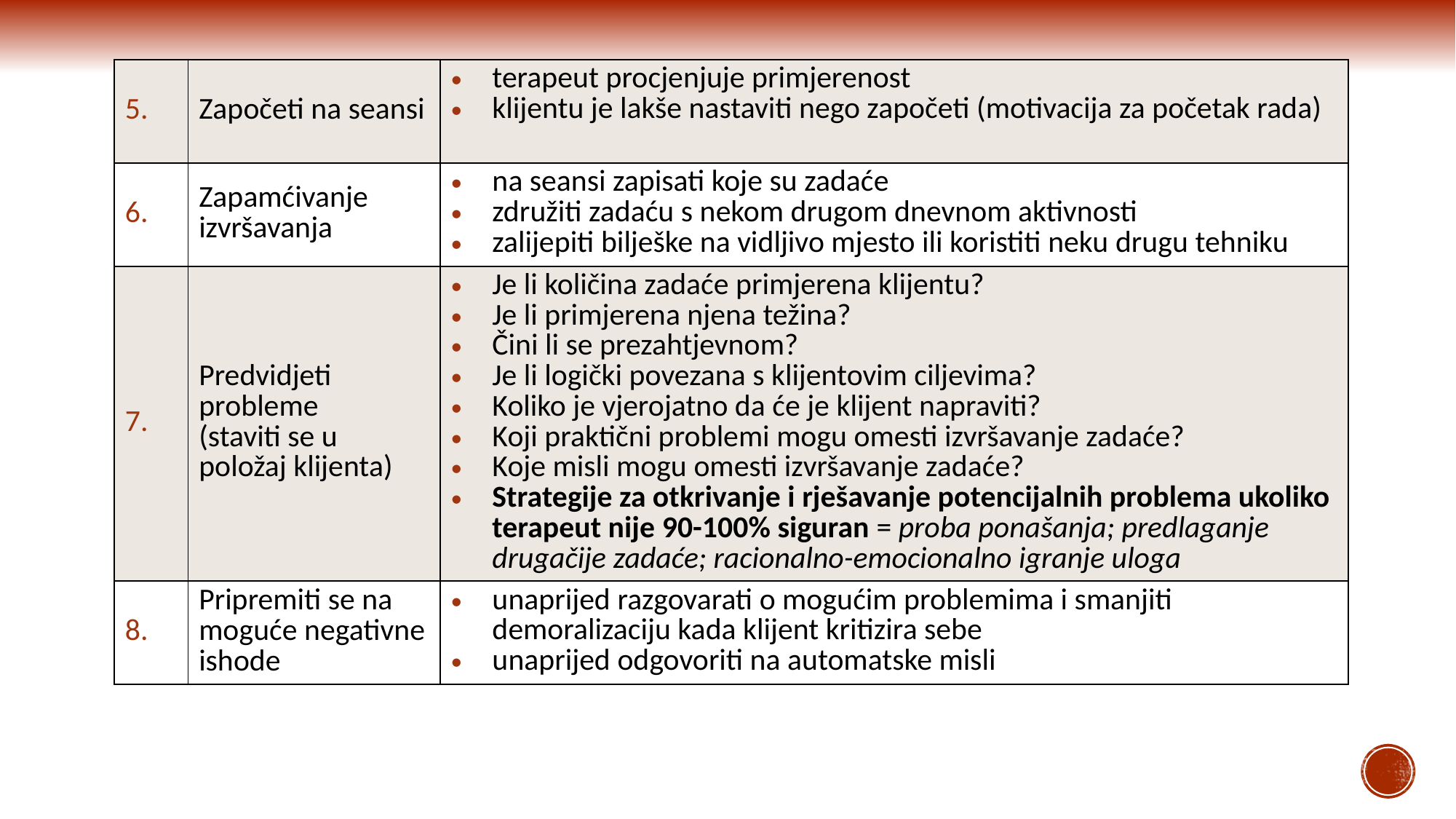

| 5. | Započeti na seansi | terapeut procjenjuje primjerenost klijentu je lakše nastaviti nego započeti (motivacija za početak rada) |
| --- | --- | --- |
| 6. | Zapamćivanje izvršavanja | na seansi zapisati koje su zadaće združiti zadaću s nekom drugom dnevnom aktivnosti zalijepiti bilješke na vidljivo mjesto ili koristiti neku drugu tehniku |
| 7. | Predvidjeti probleme (staviti se u položaj klijenta) | Je li količina zadaće primjerena klijentu? Je li primjerena njena težina? Čini li se prezahtjevnom? Je li logički povezana s klijentovim ciljevima? Koliko je vjerojatno da će je klijent napraviti? Koji praktični problemi mogu omesti izvršavanje zadaće? Koje misli mogu omesti izvršavanje zadaće? Strategije za otkrivanje i rješavanje potencijalnih problema ukoliko terapeut nije 90-100% siguran = proba ponašanja; predlaganje drugačije zadaće; racionalno-emocionalno igranje uloga |
| 8. | Pripremiti se na moguće negativne ishode | unaprijed razgovarati o mogućim problemima i smanjiti demoralizaciju kada klijent kritizira sebe unaprijed odgovoriti na automatske misli |